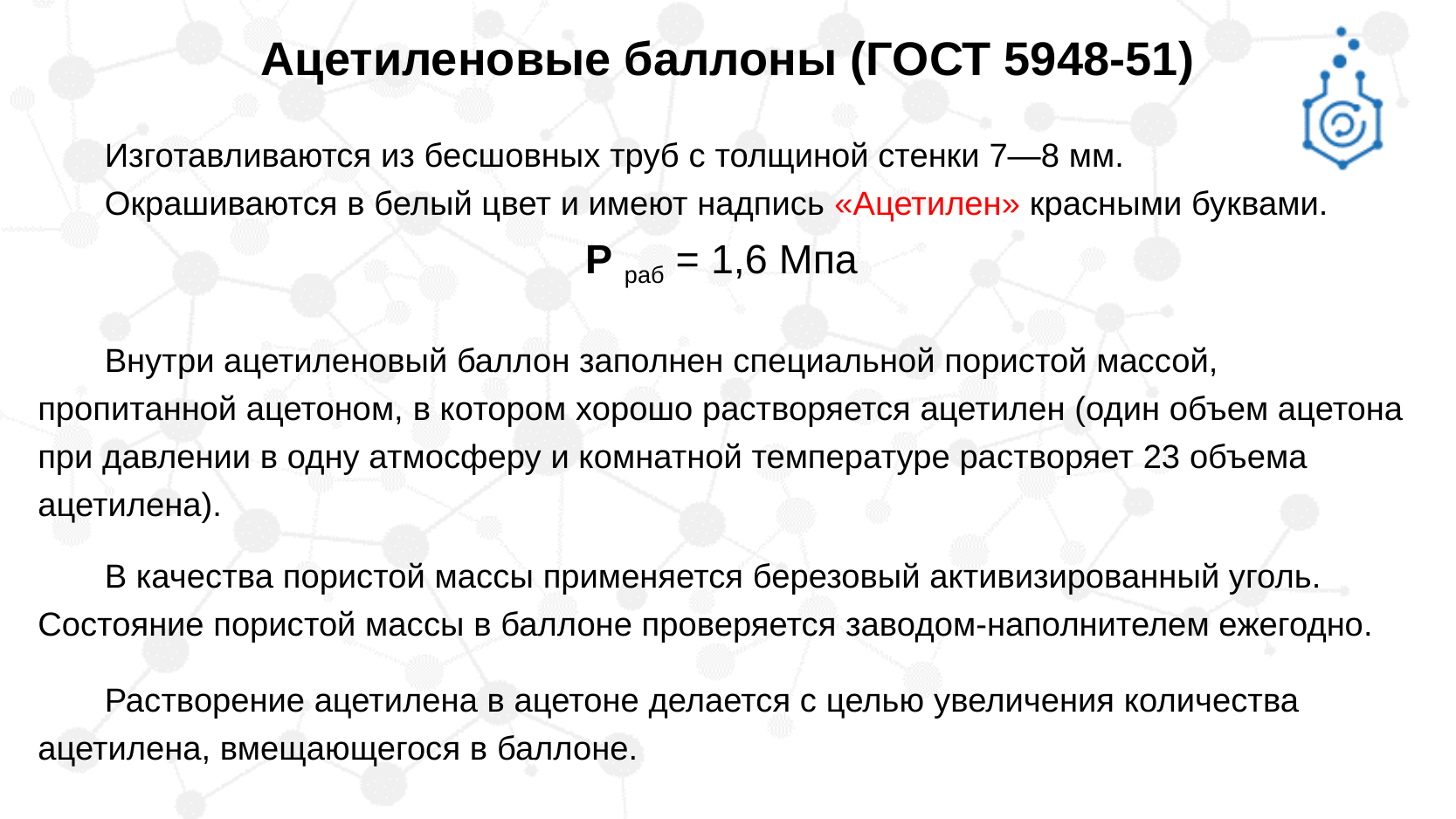

Ацетиленовые баллоны (ГОСТ 5948-51)

	Изготавливаются из бесшовных труб с толщиной стенки 7—8 мм.
	Окрашиваются в белый цвет и имеют надпись «Ацетилен» красными буквами.
Р раб = 1,6 Мпа

	Внутри ацетиленовый баллон заполнен специальной пористой массой, пропитанной ацетоном, в котором хорошо растворяется ацетилен (один объем ацетона при давлении в одну атмосферу и комнатной температуре растворяет 23 объема ацетилена).

	В качества пористой массы применяется березовый активизированный уголь. Состояние пористой массы в баллоне проверяется заводом-наполнителем ежегодно.

	Растворение ацетилена в ацетоне делается с целью увеличения количества ацетилена, вмещающегося в баллоне.